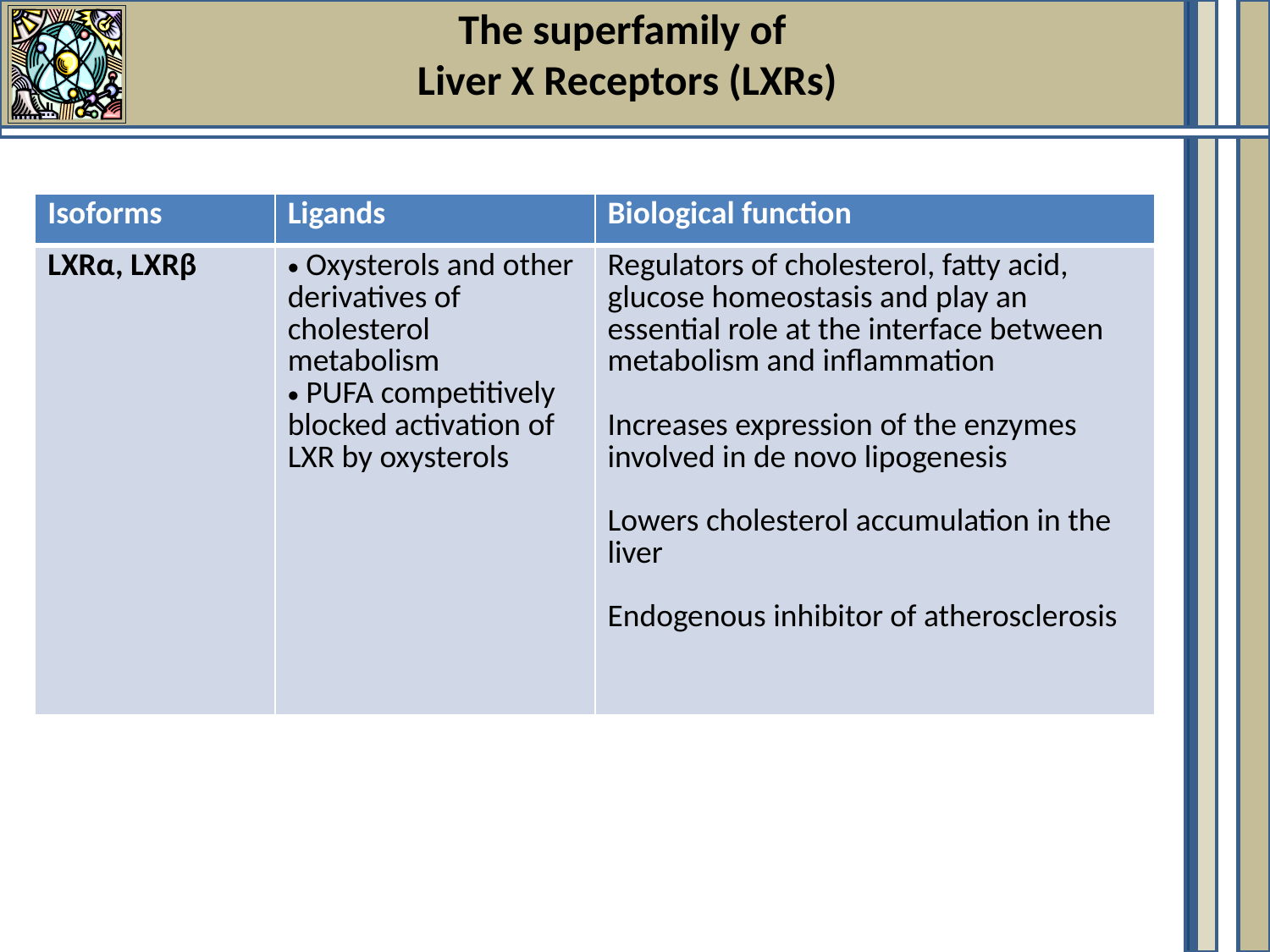

The superfamily of
Liver X Receptors (LXRs)
| Isoforms | Ligands | Biological function |
| --- | --- | --- |
| LXRα, LXRβ | Oxysterols and other derivatives of cholesterol metabolism PUFA competitively blocked activation of LXR by oxysterols | Regulators of cholesterol, fatty acid, glucose homeostasis and play an essential role at the interface between metabolism and inflammation Increases expression of the enzymes involved in de novo lipogenesis Lowers cholesterol accumulation in the liver Endogenous inhibitor of atherosclerosis |